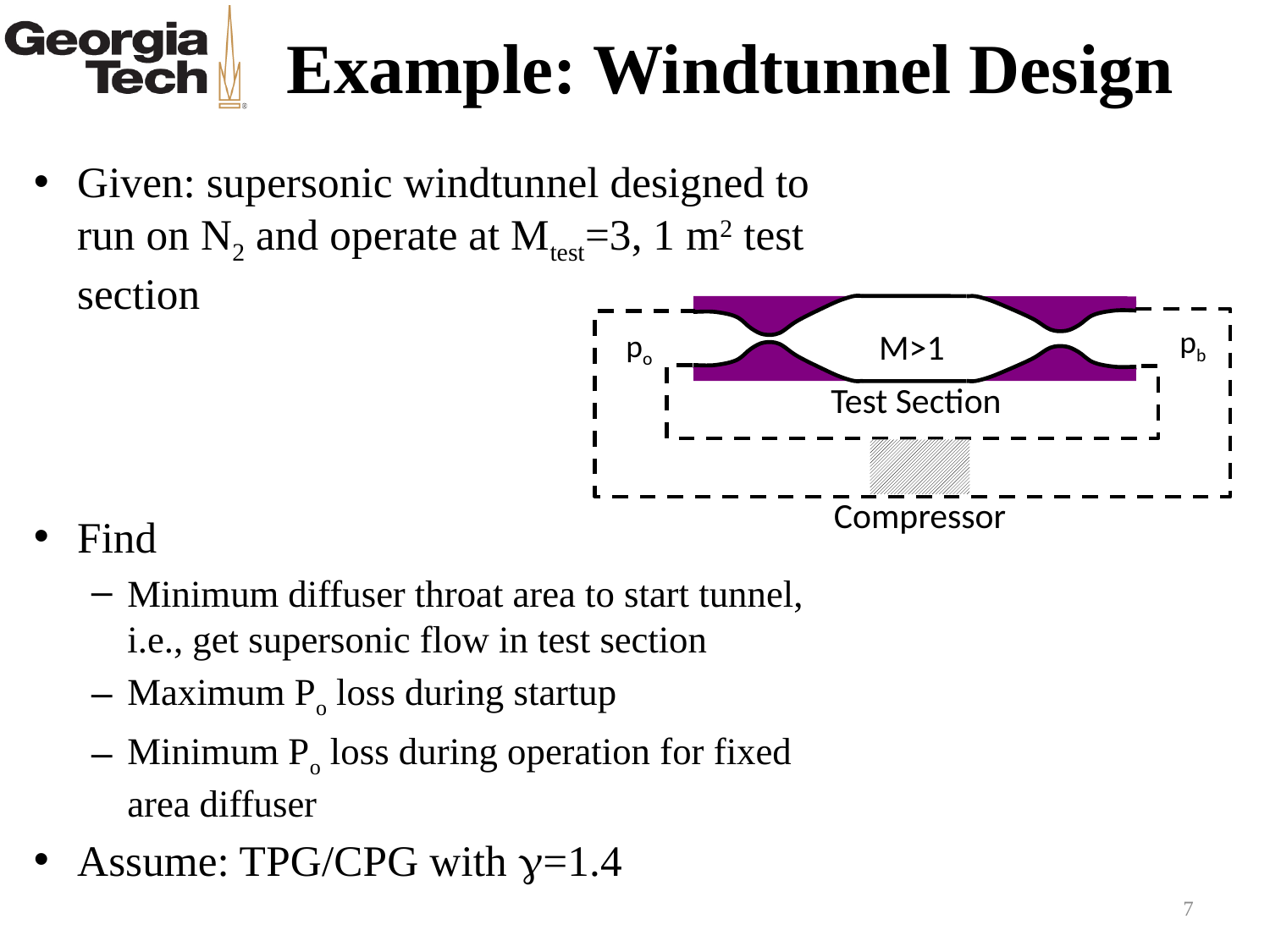

# Example: Windtunnel Design
Given: supersonic windtunnel designed to run on N2 and operate at Mtest=3, 1 m2 test section

Find
Minimum diffuser throat area to start tunnel, i.e., get supersonic flow in test section
Maximum Po loss during startup
Minimum Po loss during operation for fixed area diffuser
Assume: TPG/CPG with γ=1.4

pb
M>1
po
Test Section

Compressor
7